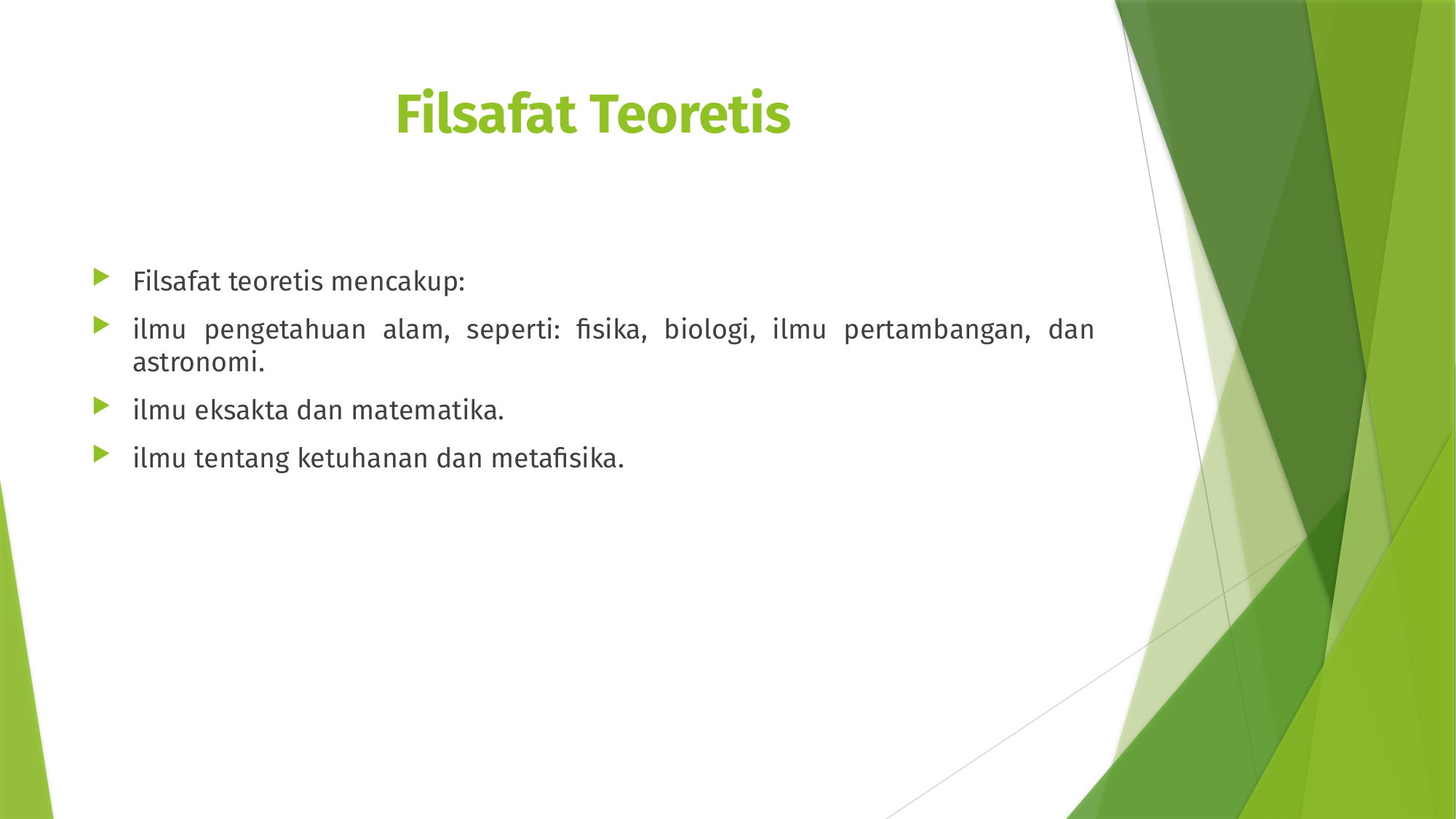

# Filsafat Teoretis
Filsafat teoretis mencakup:
ilmu pengetahuan alam, seperti: fisika, biologi, ilmu pertambangan, dan astronomi.
ilmu eksakta dan matematika.
ilmu tentang ketuhanan dan metafisika.